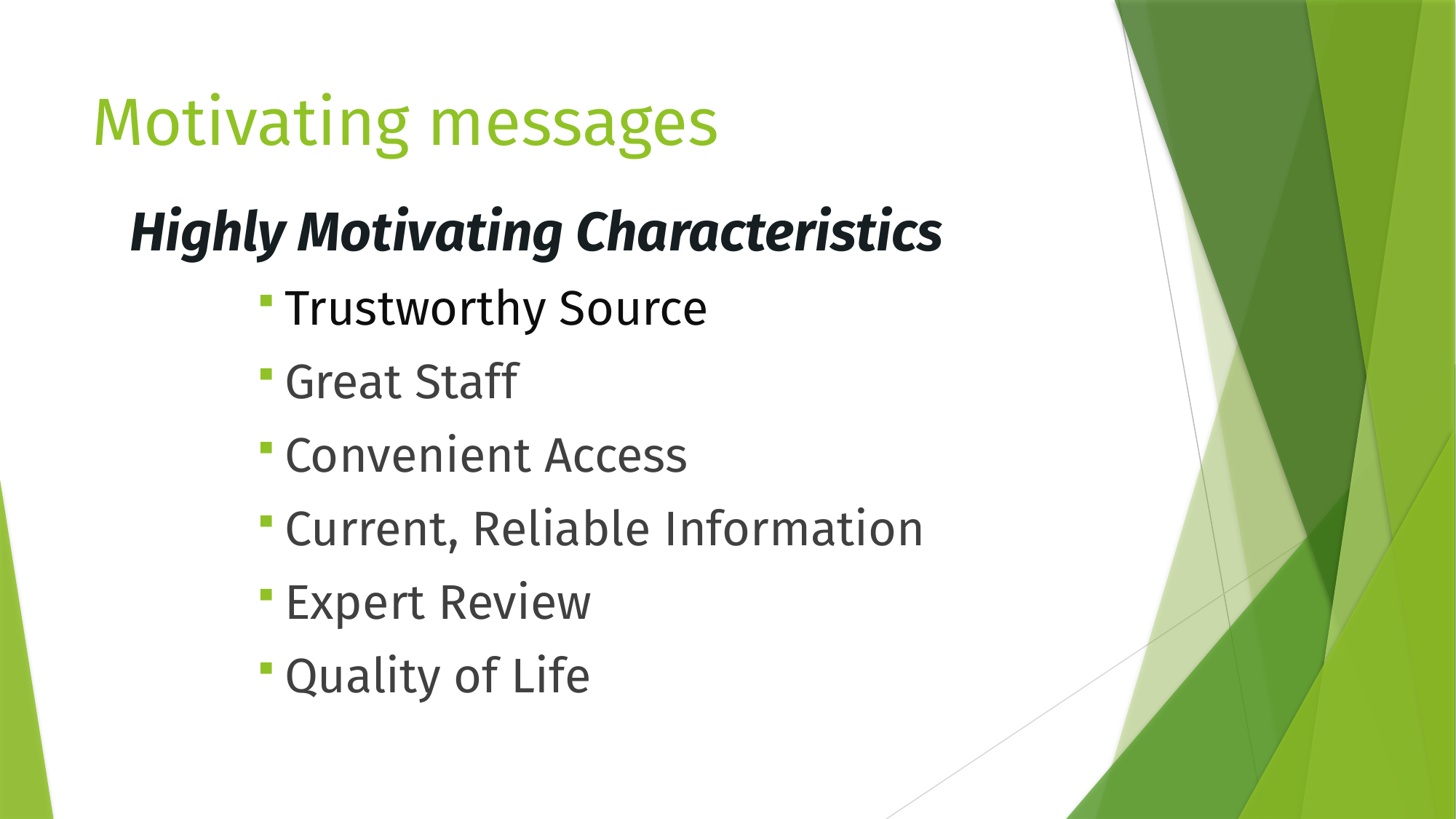

# Motivating messages
Highly Motivating Characteristics
Trustworthy Source
Great Staff
Convenient Access
Current, Reliable Information
Expert Review
Quality of Life